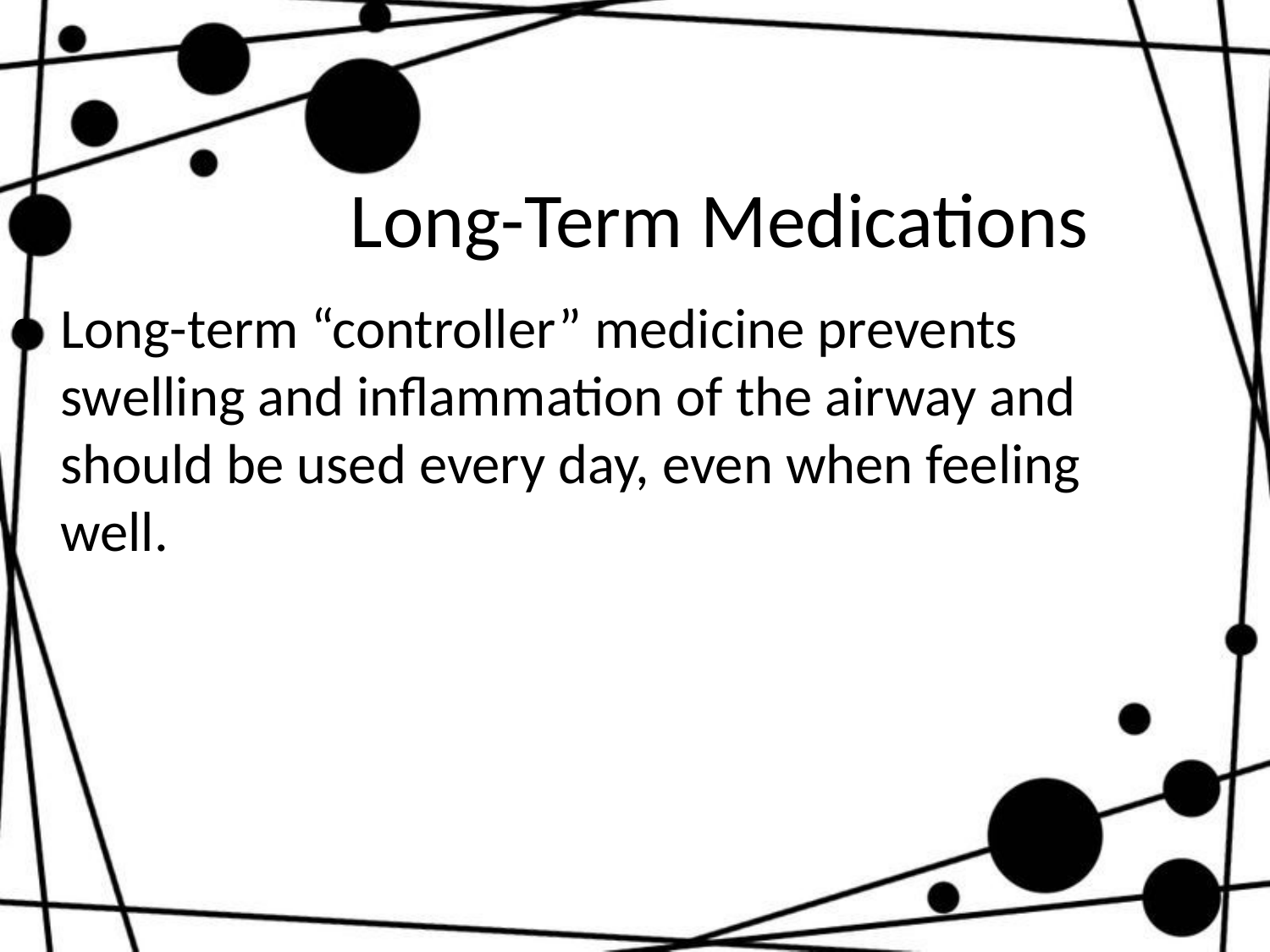

# Long-Term Medications
Long-term “controller” medicine prevents
swelling and inflammation of the airway and should be used every day, even when feeling well.